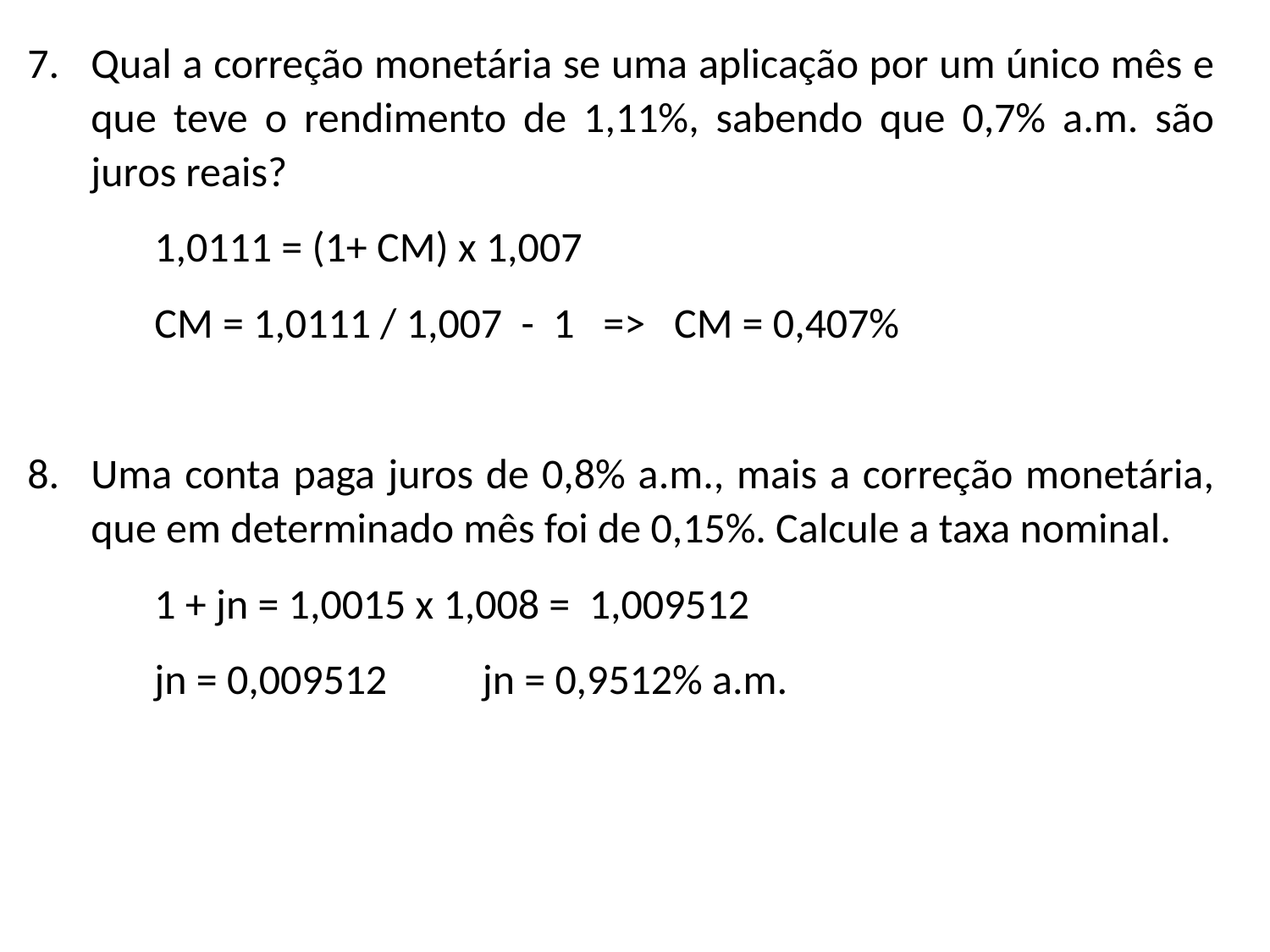

Qual a correção monetária se uma aplicação por um único mês e que teve o rendimento de 1,11%, sabendo que 0,7% a.m. são juros reais?
	1,0111 = (1+ CM) x 1,007
	CM = 1,0111 / 1,007  -  1   =>   CM = 0,407%

Uma conta paga juros de 0,8% a.m., mais a correção monetária, que em determinado mês foi de 0,15%. Calcule a taxa nominal.
	1 + jn = 1,0015 x 1,008 =  1,009512
	jn = 0,009512          jn = 0,9512% a.m.